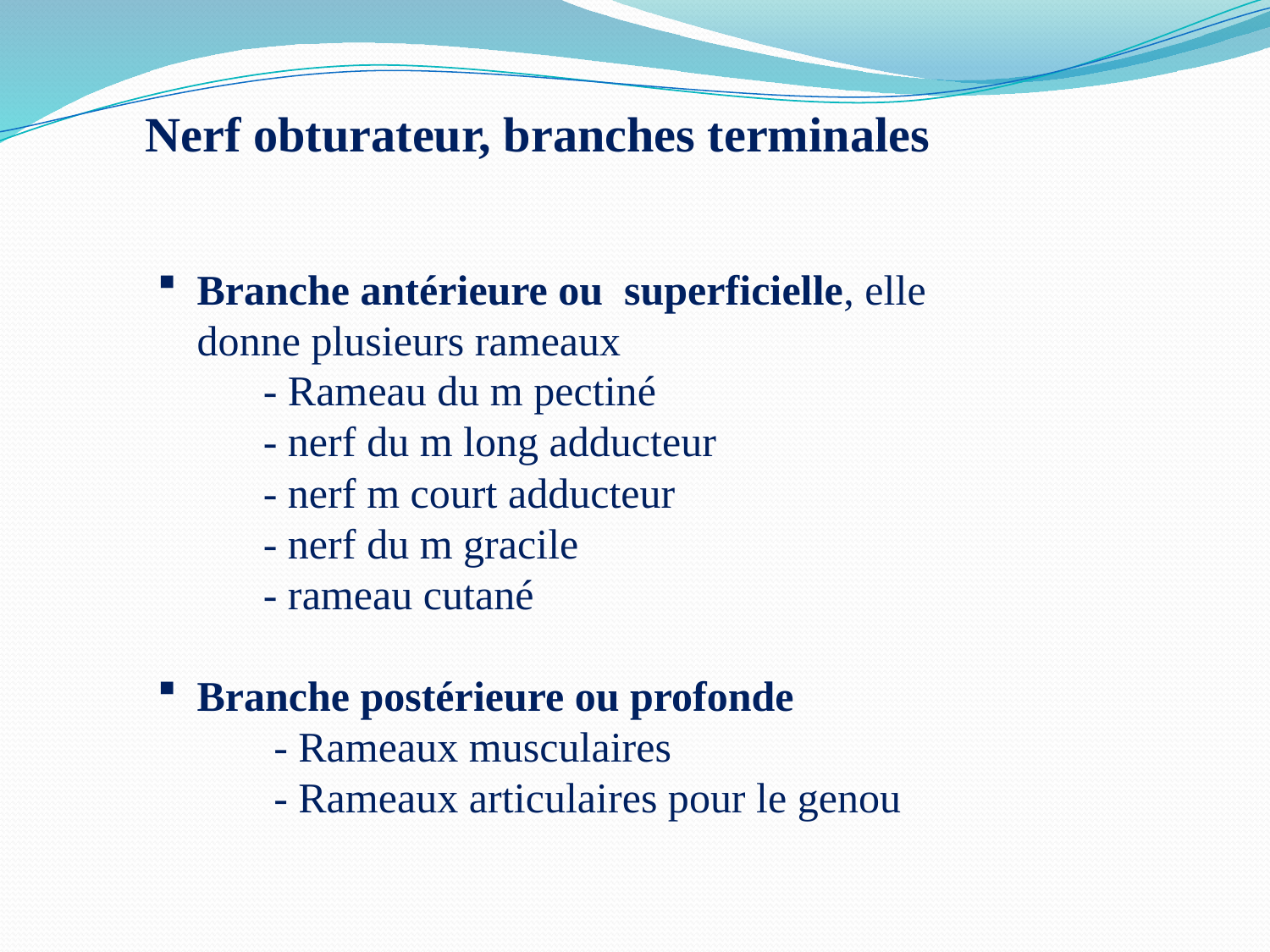

Nerf obturateur, branches terminales
Branche antérieure ou  superficielle, elle donne plusieurs rameaux
          - Rameau du m pectiné
          - nerf du m long adducteur
          - nerf m court adducteur
          - nerf du m gracile
          - rameau cutané

Branche postérieure ou profonde
           - Rameaux musculaires
           - Rameaux articulaires pour le genou